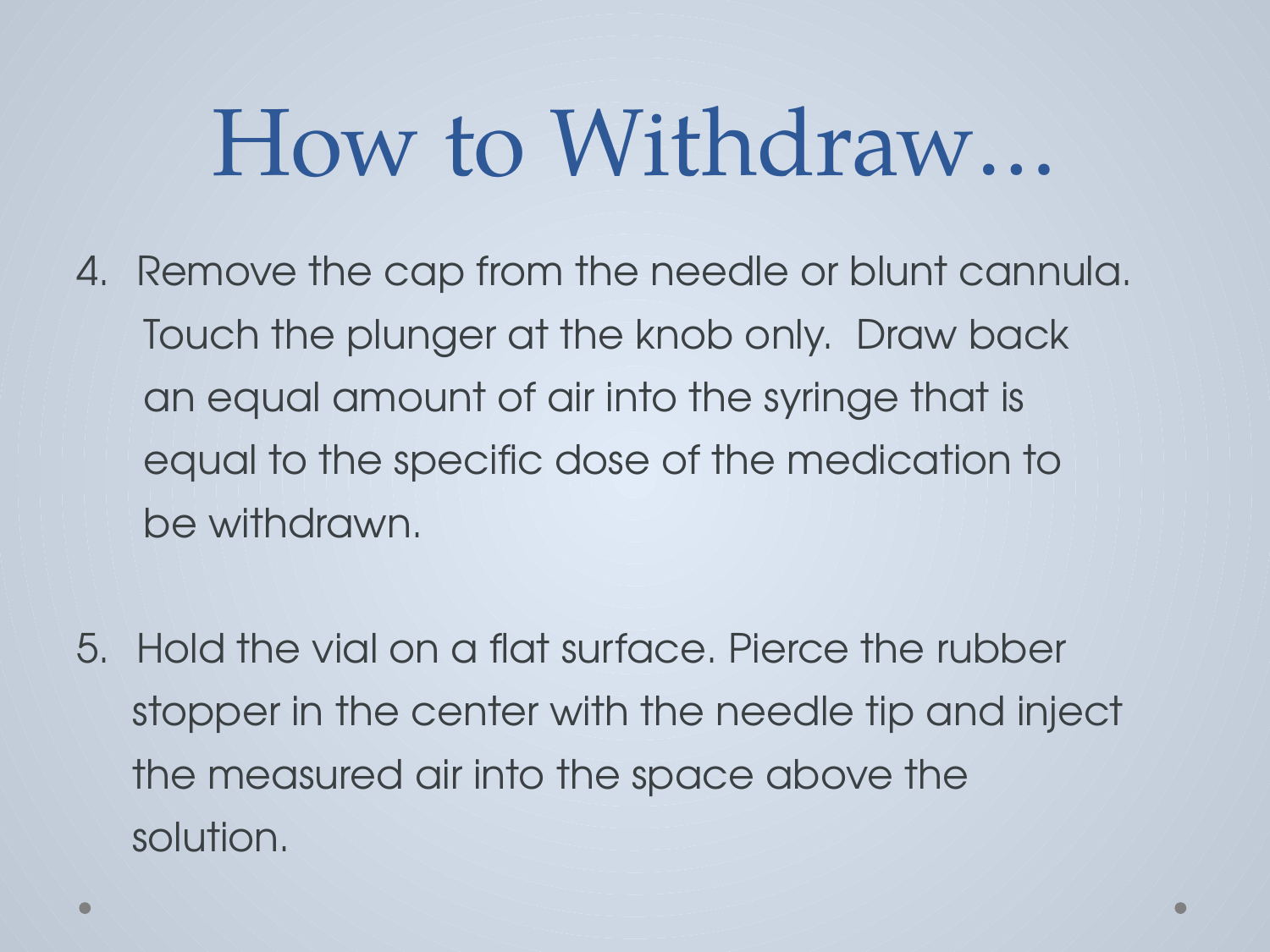

# How to Withdraw…
Remove the cap from the needle or blunt cannula.
      Touch the plunger at the knob only.  Draw back
      an equal amount of air into the syringe that is
      equal to the specific dose of the medication to
      be withdrawn.

Hold the vial on a flat surface. Pierce the rubber
     stopper in the center with the needle tip and inject
     the measured air into the space above the
     solution.